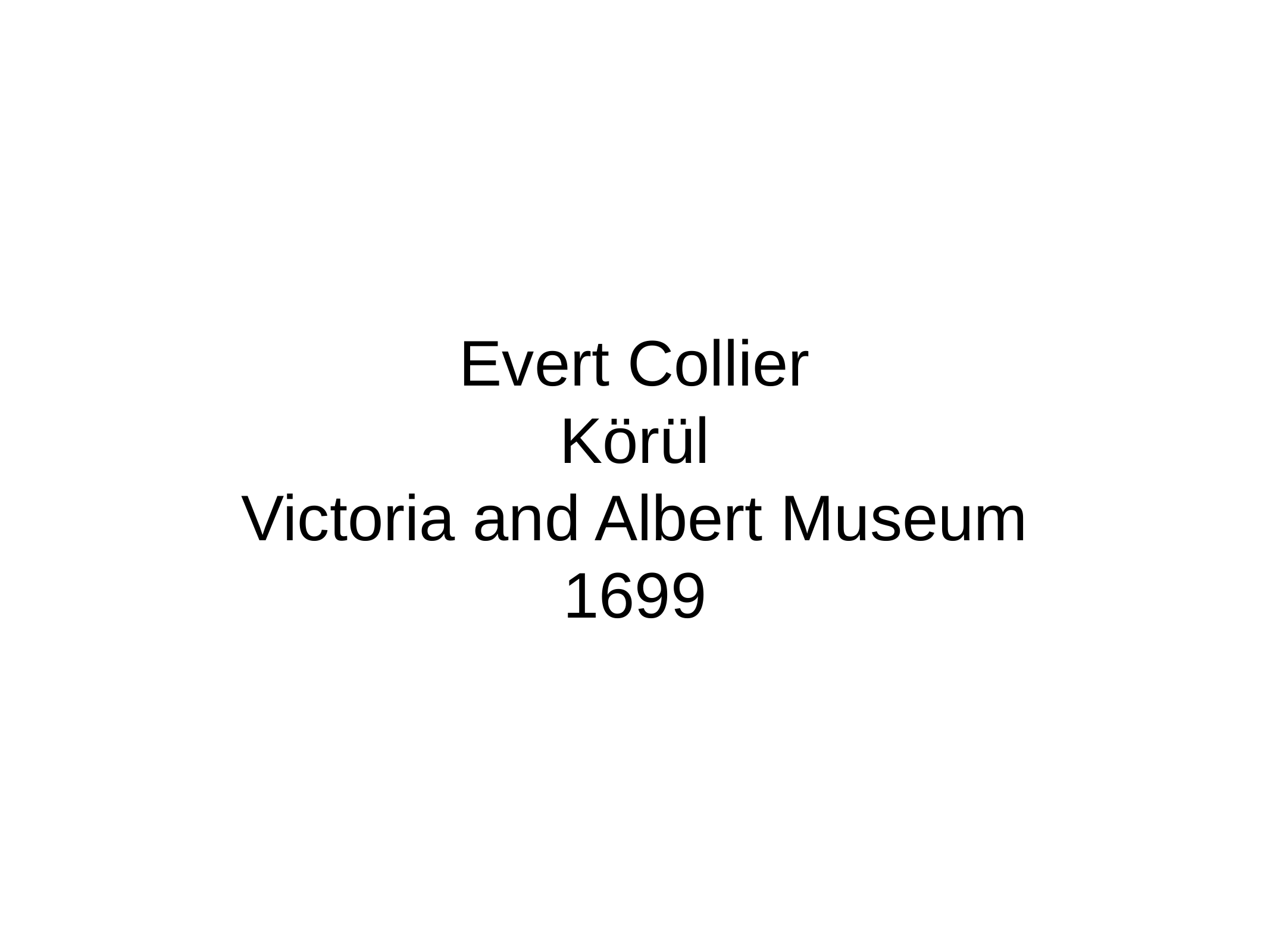

# Evert Collier
Körül
Victoria and Albert Museum
1699